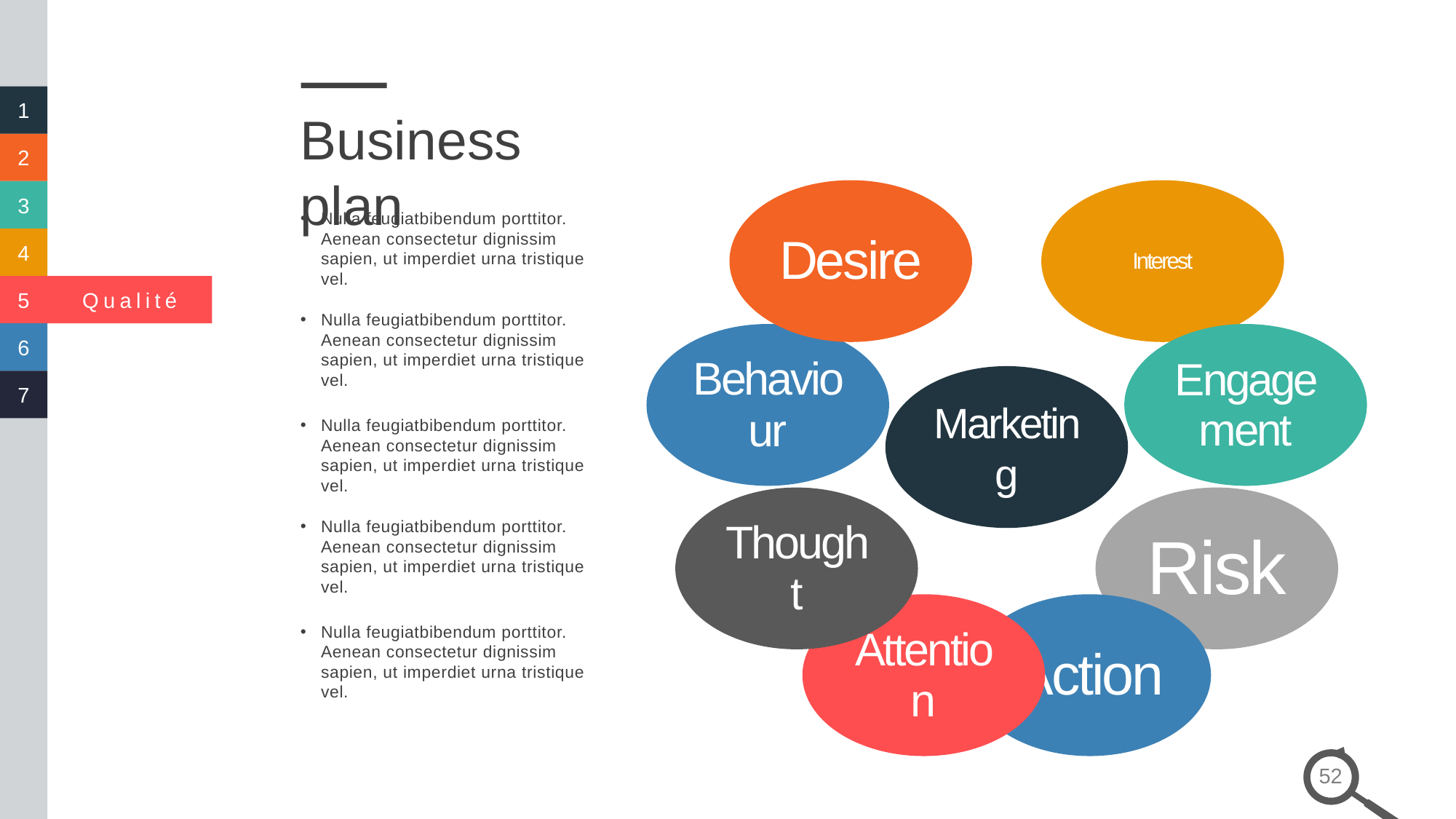

Business plan
Marketing
Interest
Engagement
Risk
Desire
Action
Behaviour
Thought
Nulla feugiatbibendum porttitor. Aenean consectetur dignissim sapien, ut imperdiet urna tristique vel.
Nulla feugiatbibendum porttitor. Aenean consectetur dignissim sapien, ut imperdiet urna tristique vel.
Nulla feugiatbibendum porttitor. Aenean consectetur dignissim sapien, ut imperdiet urna tristique vel.
Nulla feugiatbibendum porttitor. Aenean consectetur dignissim sapien, ut imperdiet urna tristique vel.
Nulla feugiatbibendum porttitor. Aenean consectetur dignissim sapien, ut imperdiet urna tristique vel.

52